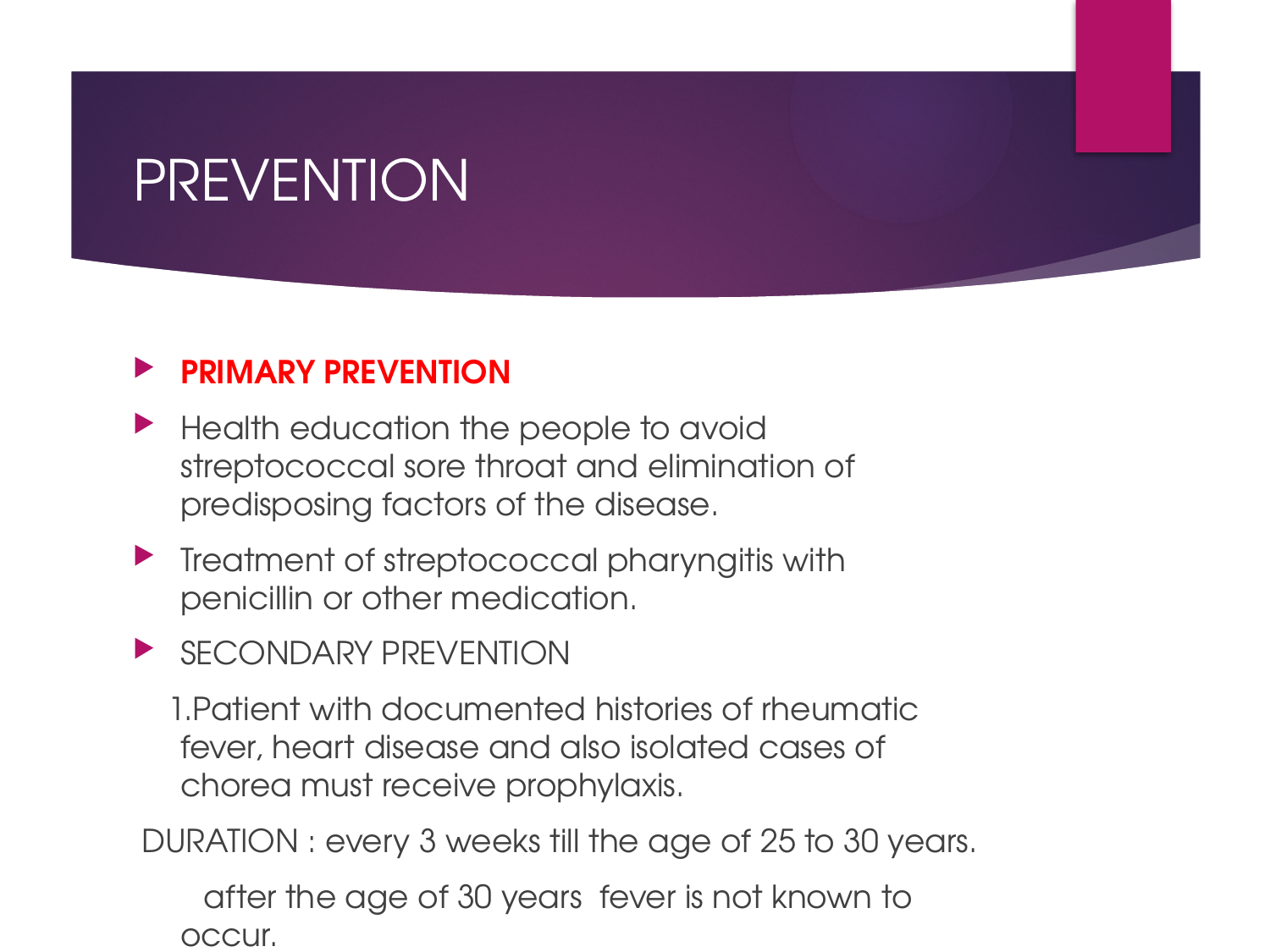

# PREVENTION
PRIMARY PREVENTION
Health education the people to avoid streptococcal sore throat and elimination of predisposing factors of the disease.
Treatment of streptococcal pharyngitis with penicillin or other medication.
SECONDARY PREVENTION
    1.Patient with documented histories of rheumatic fever, heart disease and also isolated cases of chorea must receive prophylaxis.
 DURATION : every 3 weeks till the age of 25 to 30 years.
        after the age of 30 years  fever is not known to occur.